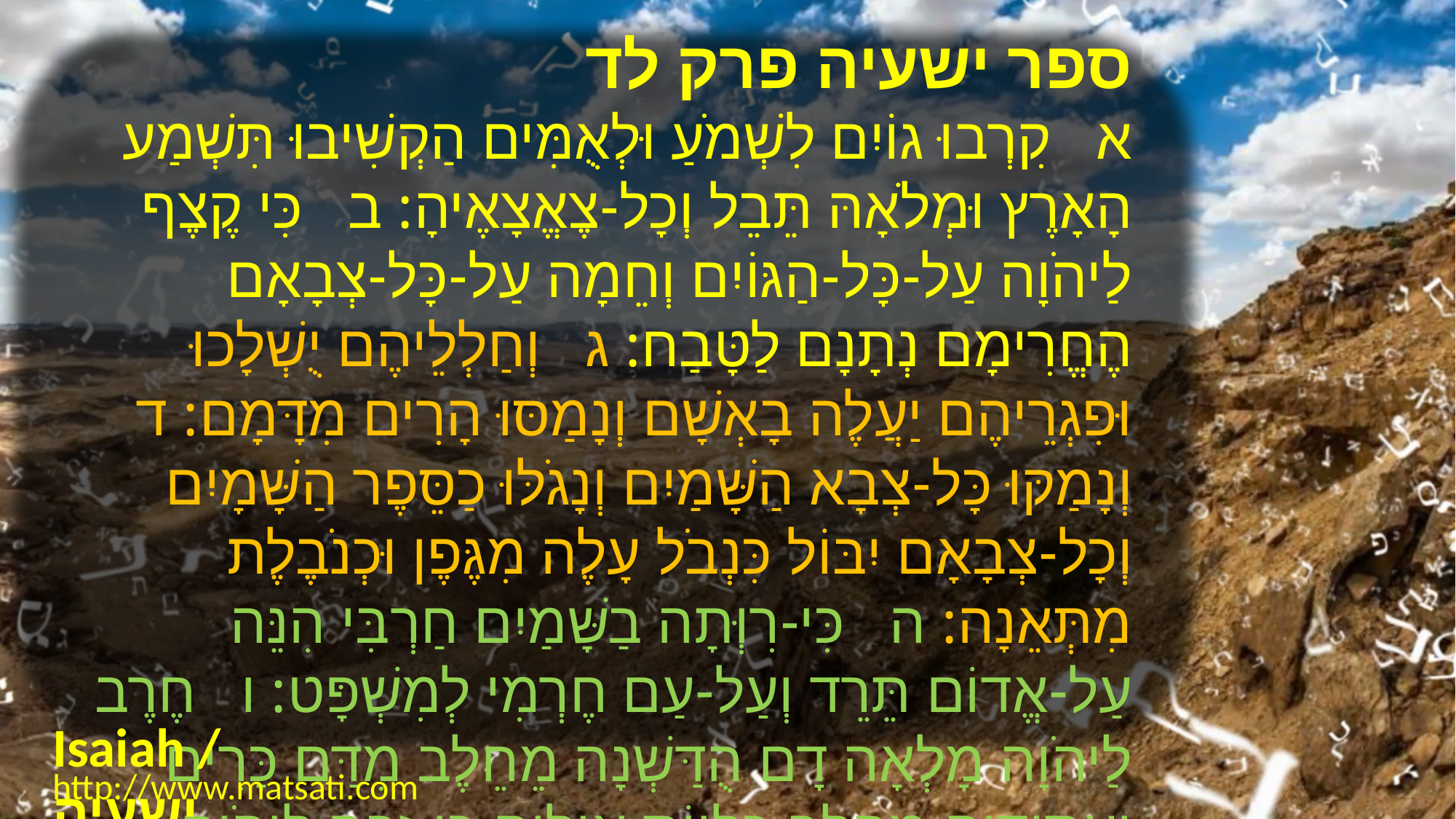

﻿ספר ישעיה פרק לד
﻿א   קִרְבוּ גוֹיִם לִשְׁמֹעַ וּלְאֻמִּים הַקְשִׁיבוּ תִּשְׁמַע הָאָרֶץ וּמְלֹאָהּ תֵּבֵל וְכָל-צֶאֱצָאֶיהָ: ב   כִּי קֶצֶף לַיהֹוָה עַל-כָּל-הַגּוֹיִם וְחֵמָה עַל-כָּל-צְבָאָם הֶחֱרִימָם נְתָנָם לַטָּבַח: ג   וְחַלְלֵיהֶם יֻשְׁלָכוּ וּפִגְרֵיהֶם יַעֲלֶה בָאְשָׁם וְנָמַסּוּ הָרִים מִדָּמָם: ד   וְנָמַקּוּ כָּל-צְבָא הַשָּׁמַיִם וְנָגֹלּוּ כַסֵּפֶר הַשָּׁמָיִם וְכָל-צְבָאָם יִבּוֹל כִּנְבֹל עָלֶה מִגֶּפֶן וּכְנֹבֶלֶת מִתְּאֵנָה: ה   כִּי-רִוְּתָה בַשָּׁמַיִם חַרְבִּי הִנֵּה עַל-אֱדוֹם תֵּרֵד וְעַל-עַם חֶרְמִי לְמִשְׁפָּט: ו   חֶרֶב לַיהֹוָה מָלְאָה דָם הֻדַּשְׁנָה מֵחֵלֶב מִדַּם כָּרִים וְעַתּוּדִים מֵחֵלֶב כִּלְיוֹת אֵילִים כִּי זֶבַח לַיהֹוָה בְּבָצְרָה וְטֶבַח גָּדוֹל בְּאֶרֶץ אֱדוֹם:
Isaiah / ישעיה
http://www.matsati.com